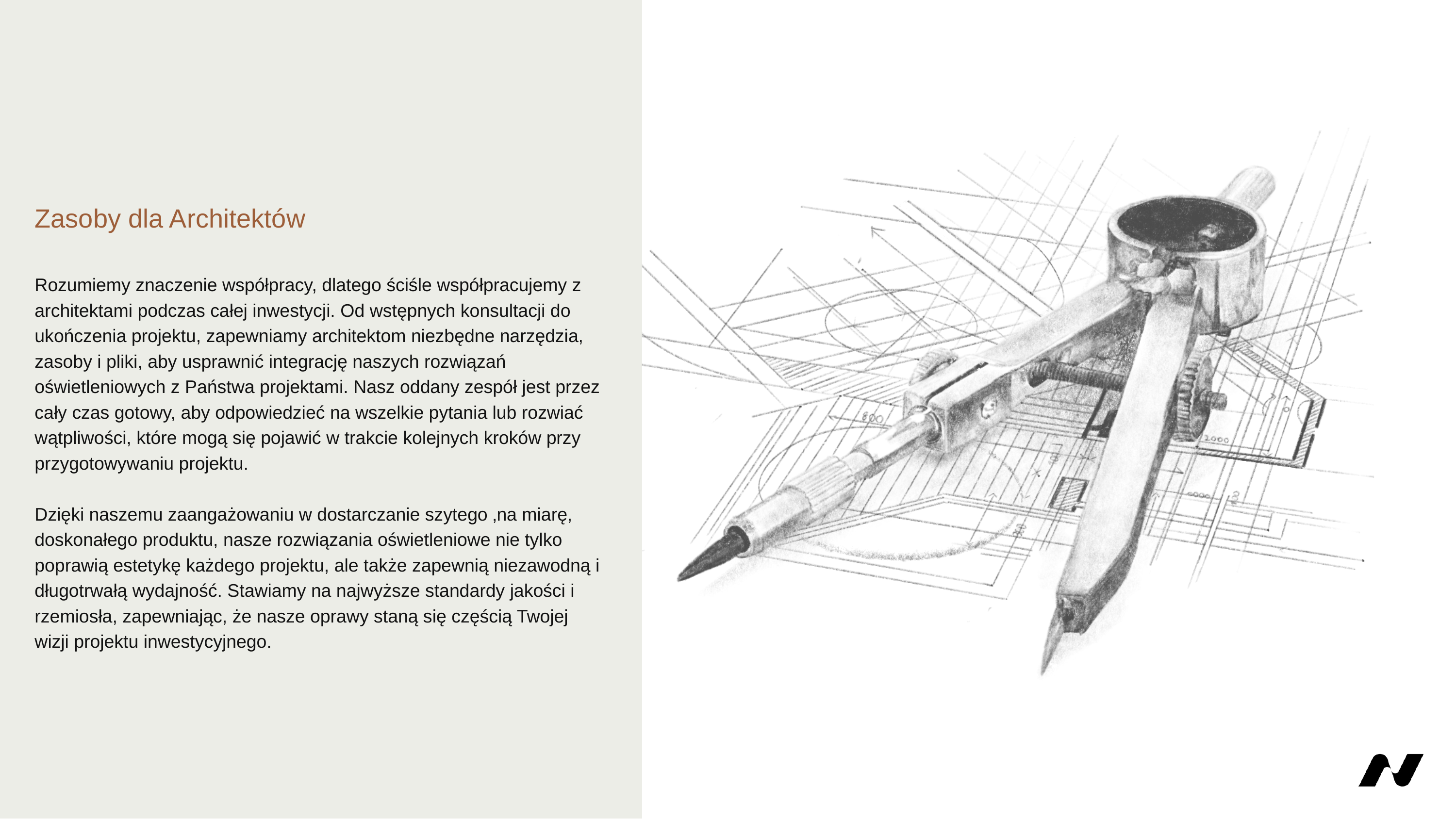

Zasoby dla Architektów
Rozumiemy znaczenie współpracy, dlatego ściśle współpracujemy z architektami podczas całej inwestycji. Od wstępnych konsultacji do ukończenia projektu, zapewniamy architektom niezbędne narzędzia, zasoby i pliki, aby usprawnić integrację naszych rozwiązań oświetleniowych z Państwa projektami. Nasz oddany zespół jest przez cały czas gotowy, aby odpowiedzieć na wszelkie pytania lub rozwiać wątpliwości, które mogą się pojawić w trakcie kolejnych kroków przy przygotowywaniu projektu.

Dzięki naszemu zaangażowaniu w dostarczanie szytego ‚na miarę,  doskonałego produktu, nasze rozwiązania oświetleniowe nie tylko poprawią estetykę każdego projektu, ale także zapewnią niezawodną i długotrwałą wydajność. Stawiamy na najwyższe standardy jakości i rzemiosła, zapewniając, że nasze oprawy staną się częścią Twojej wizji projektu inwestycyjnego.